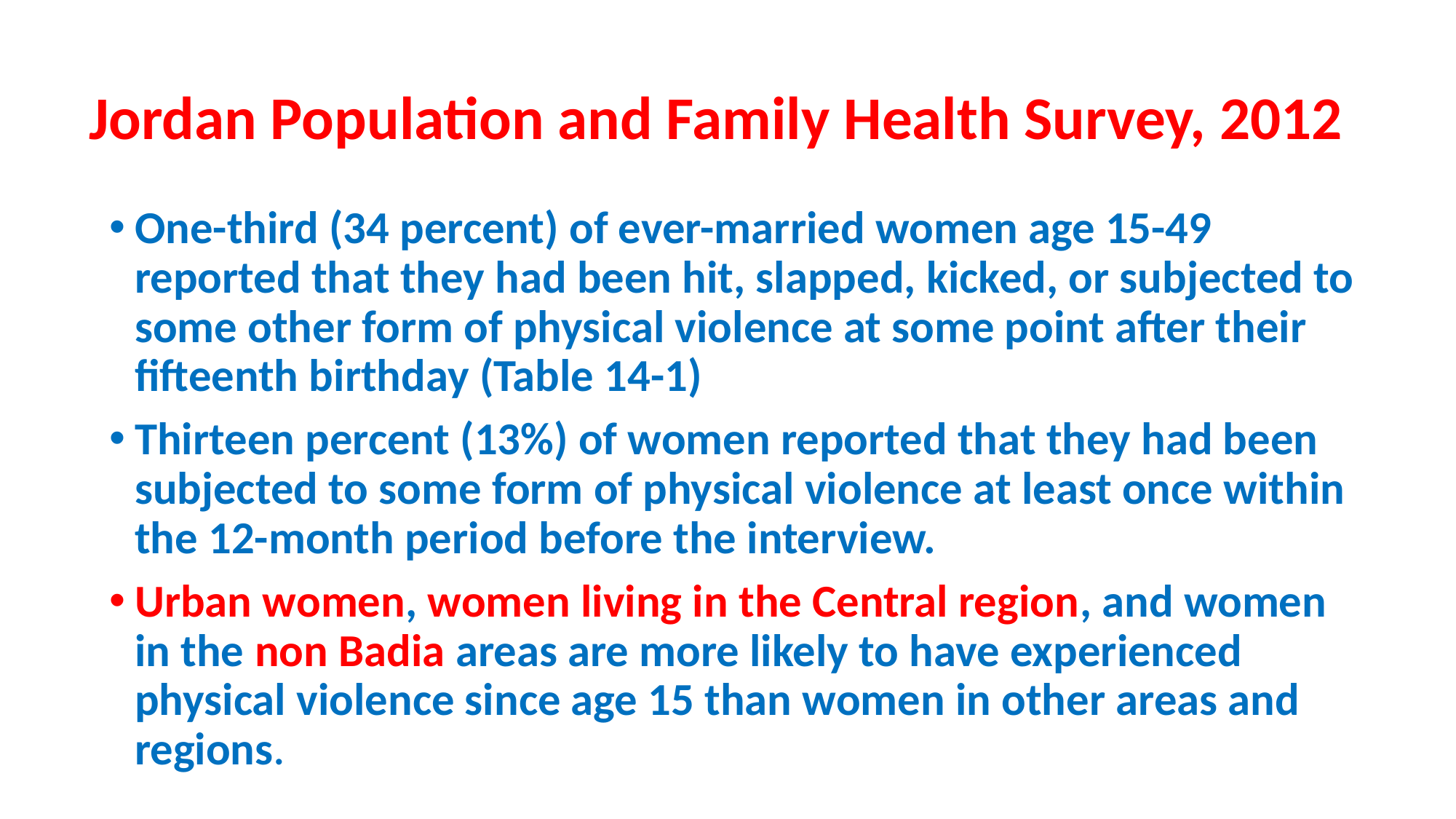

# Jordan Population and Family Health Survey, 2012
One-third (34 percent) of ever-married women age 15-49 reported that they had been hit, slapped, kicked, or subjected to some other form of physical violence at some point after their fifteenth birthday (Table 14-1)
Thirteen percent (13%) of women reported that they had been subjected to some form of physical violence at least once within the 12-month period before the interview.
Urban women, women living in the Central region, and women in the non Badia areas are more likely to have experienced physical violence since age 15 than women in other areas and regions.